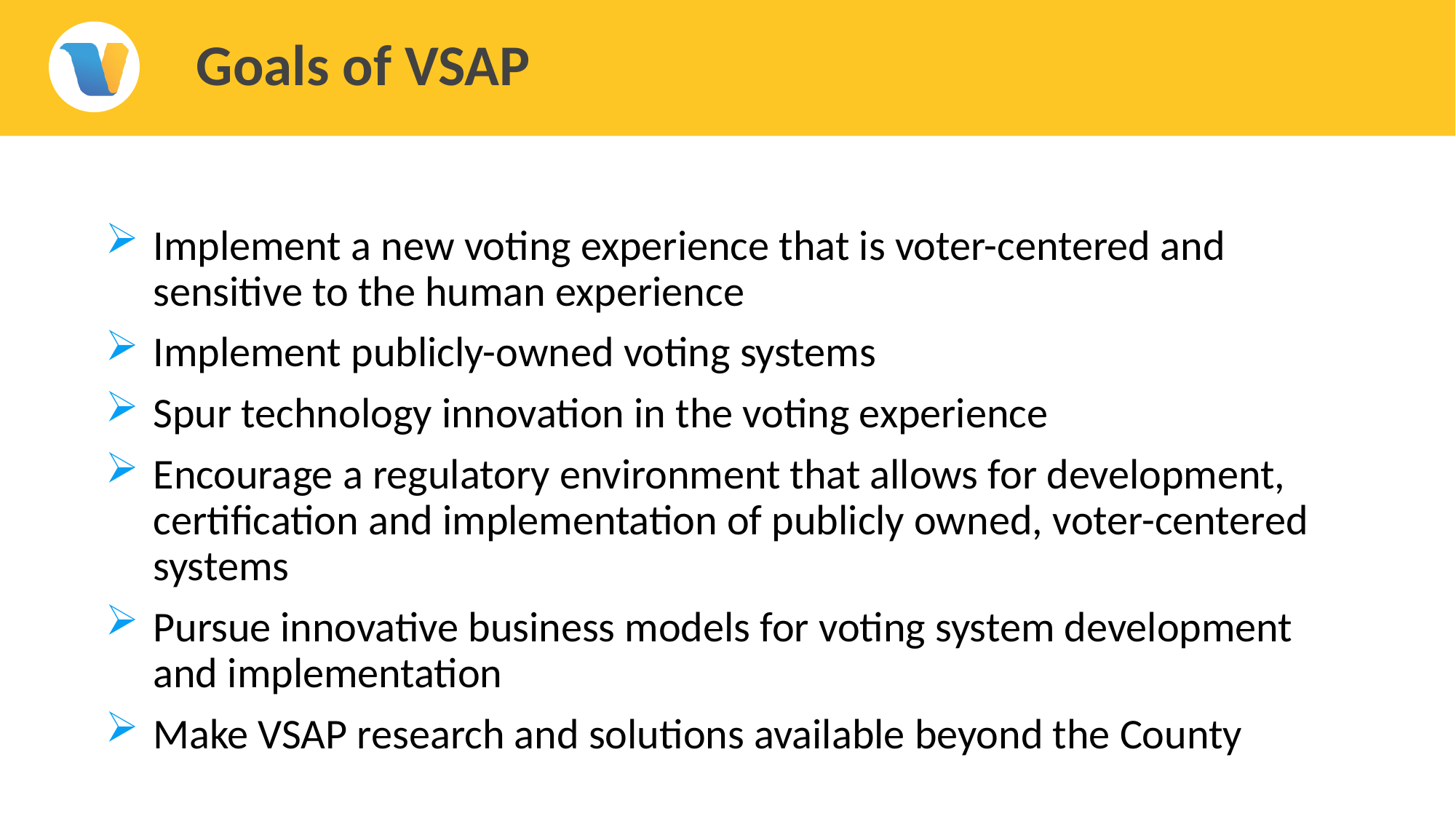

# Goals of VSAP
Implement a new voting experience that is voter-centered and sensitive to the human experience
Implement publicly-owned voting systems
Spur technology innovation in the voting experience
Encourage a regulatory environment that allows for development, certification and implementation of publicly owned, voter-centered systems
Pursue innovative business models for voting system development and implementation
Make VSAP research and solutions available beyond the County